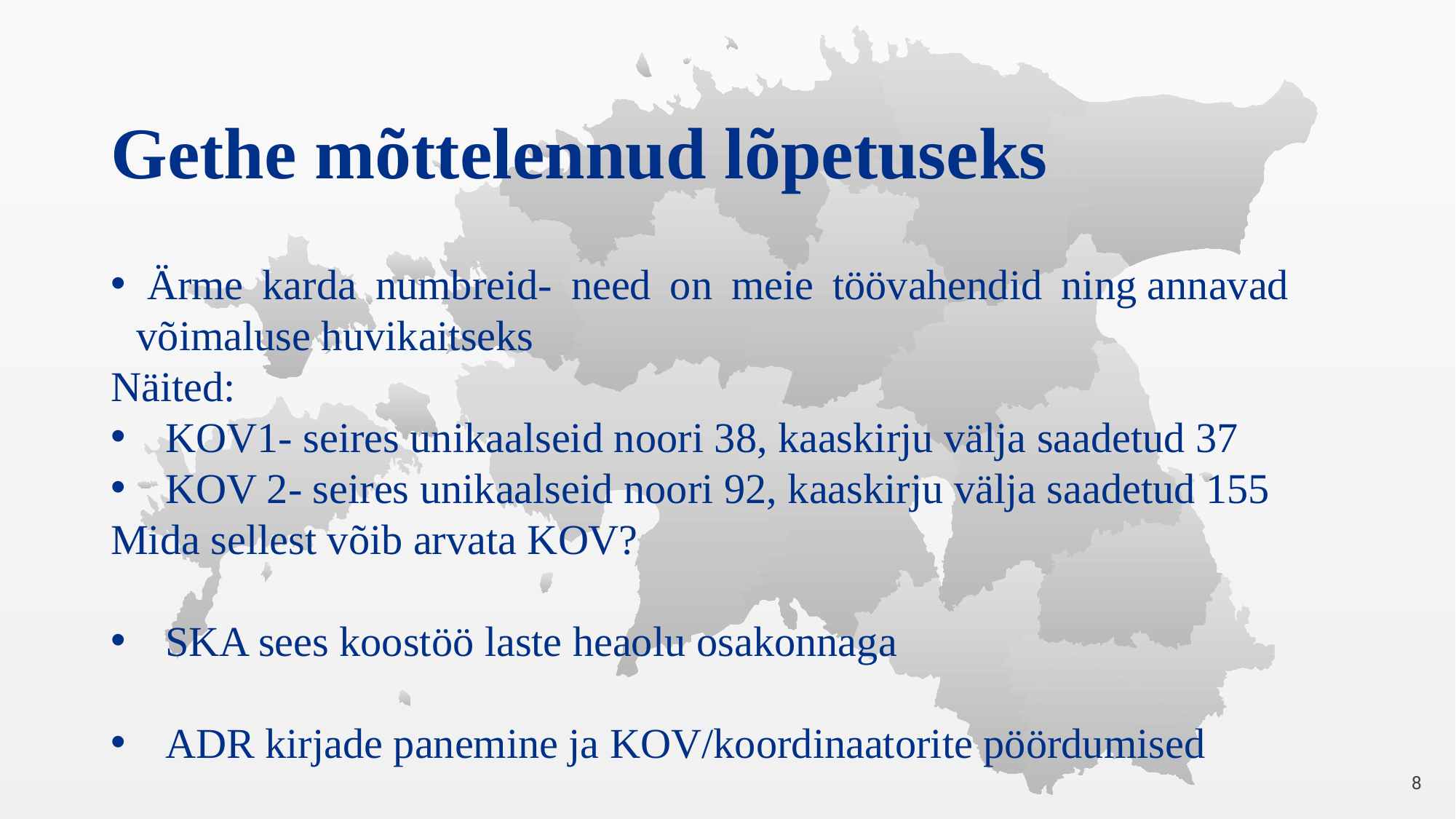

# Gethe mõttelennud lõpetuseks
 Ärme karda numbreid- need on meie töövahendid ning annavad võimaluse huvikaitseks
Näited:
KOV1- seires unikaalseid noori 38, kaaskirju välja saadetud 37
KOV 2- seires unikaalseid noori 92, kaaskirju välja saadetud 155
Mida sellest võib arvata KOV?

SKA sees koostöö laste heaolu osakonnaga

ADR kirjade panemine ja KOV/koordinaatorite pöördumised

8